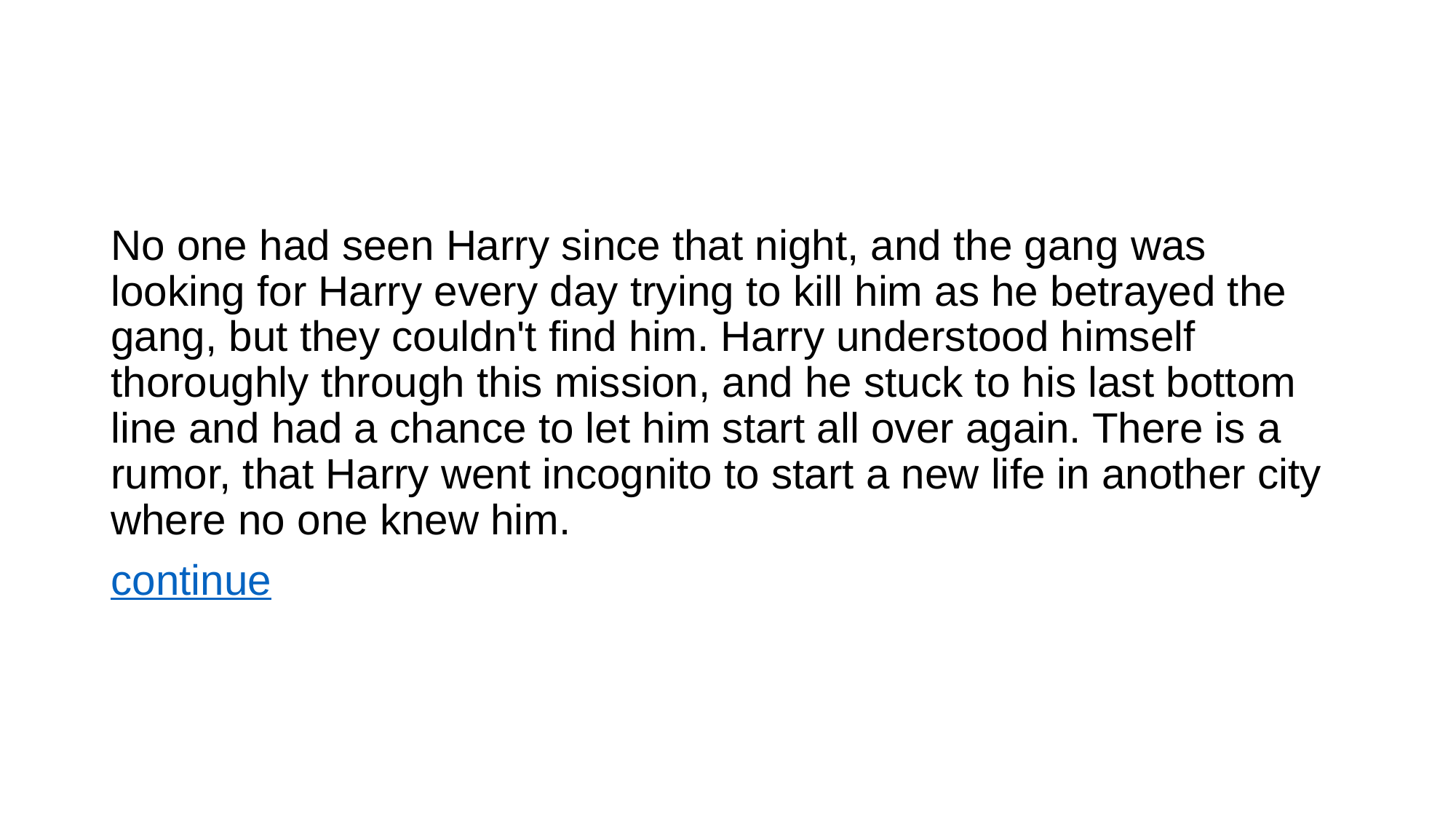

#
No one had seen Harry since that night, and the gang was looking for Harry every day trying to kill him as he betrayed the gang, but they couldn't find him. Harry understood himself thoroughly through this mission, and he stuck to his last bottom line and had a chance to let him start all over again. There is a rumor, that Harry went incognito to start a new life in another city where no one knew him.
continue